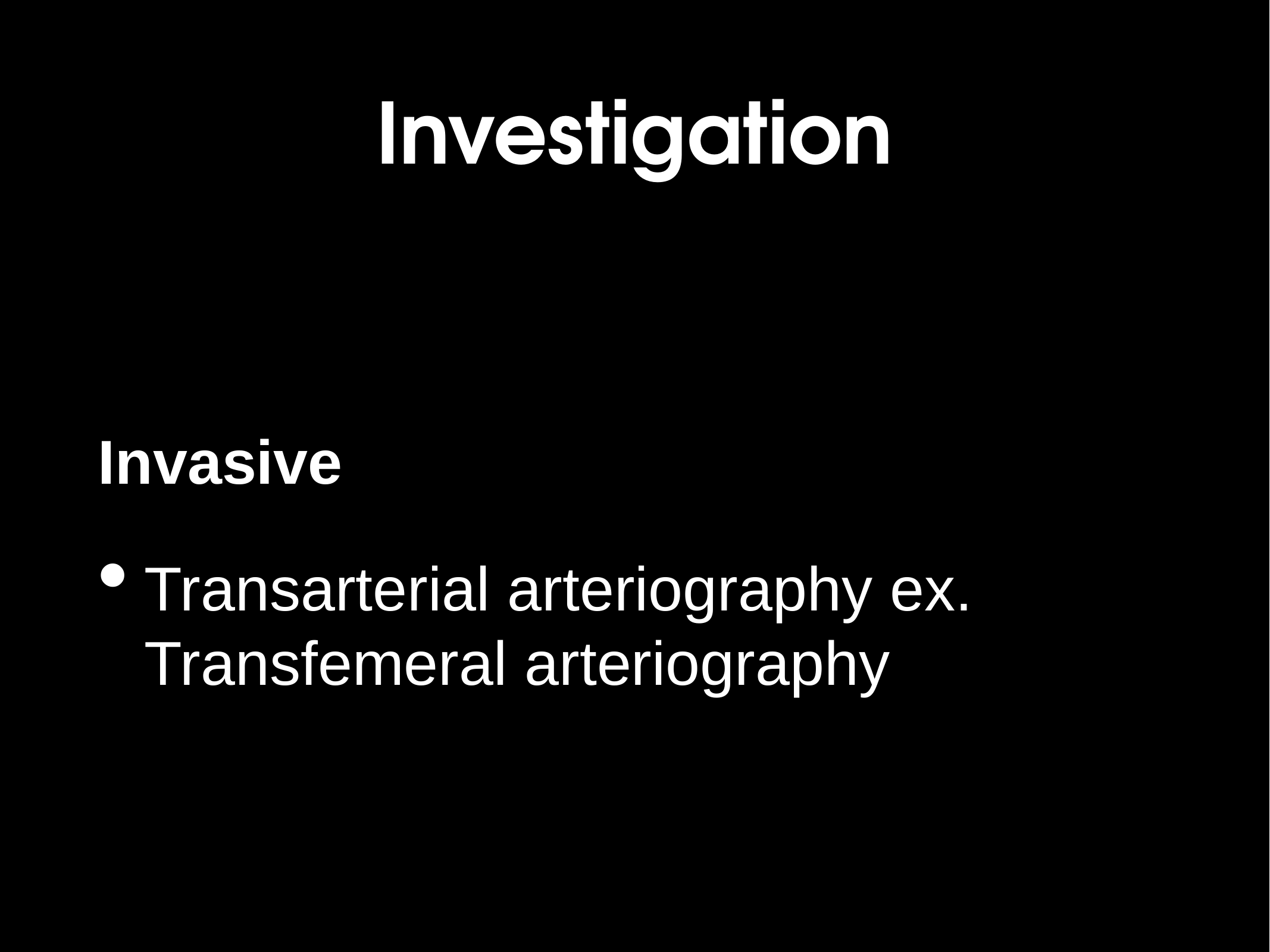

# Investigation
Invasive
Transarterial arteriography ex. Transfemeral arteriography